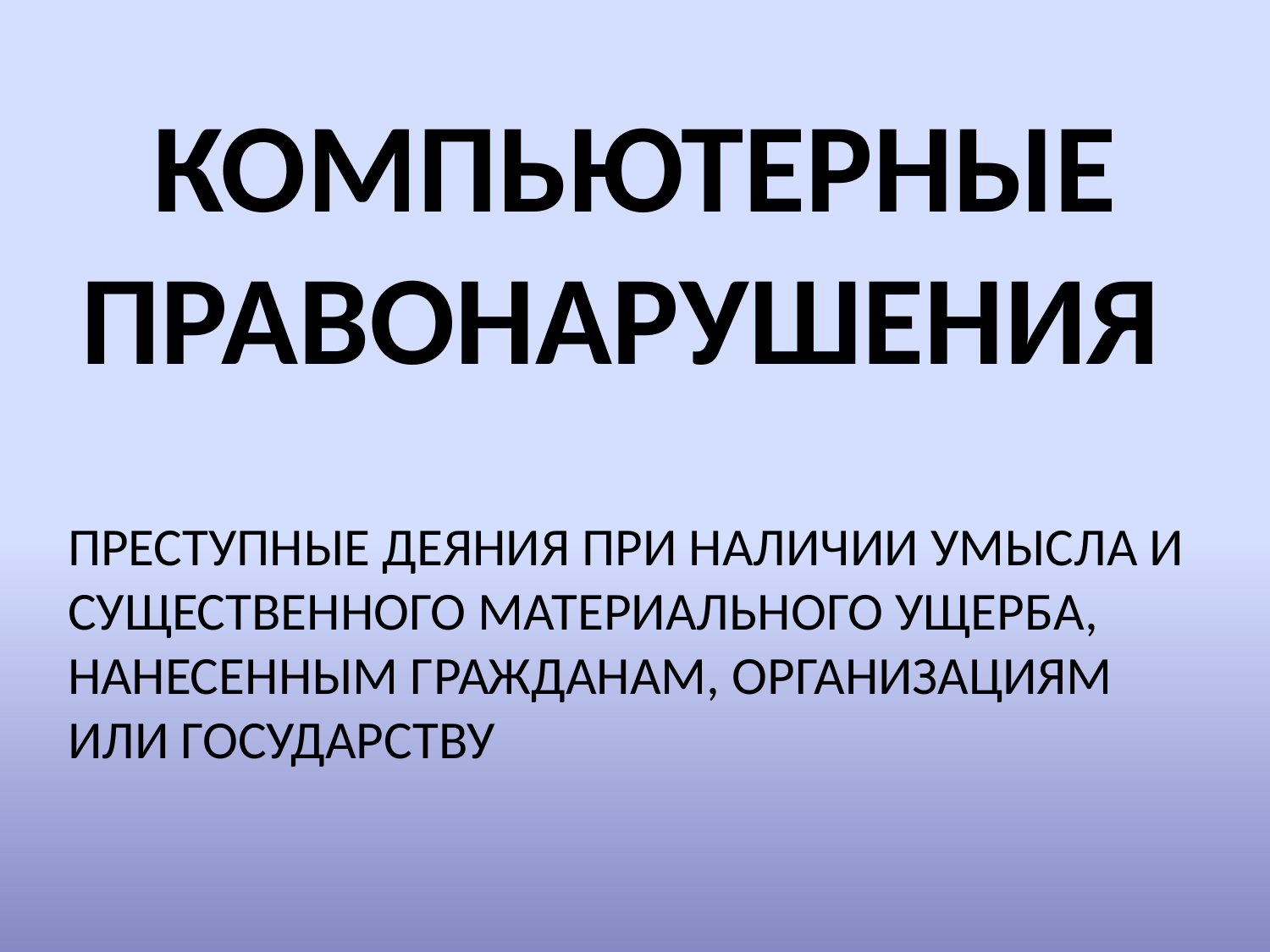

# КОМПЬЮТЕРНЫЕ ПРАВОНАРУШЕНИЯ
ПРЕСТУПНЫЕ ДЕЯНИЯ ПРИ НАЛИЧИИ УМЫСЛА И СУЩЕСТВЕННОГО МАТЕРИАЛЬНОГО УЩЕРБА, НАНЕСЕННЫМ ГРАЖДАНАМ, ОРГАНИЗАЦИЯМ ИЛИ ГОСУДАРСТВУ